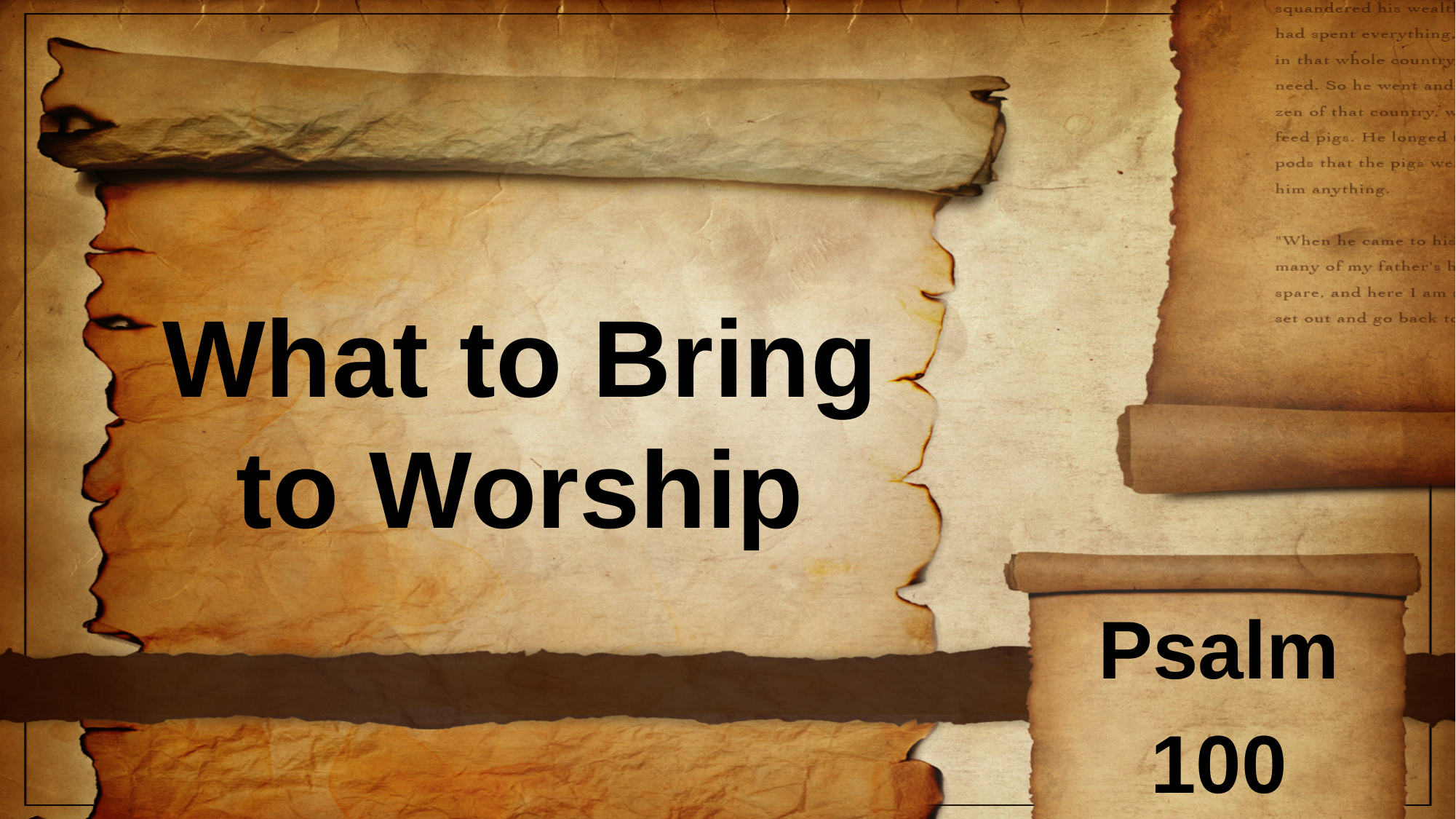

# What to Bring to Worship
Psalm
100